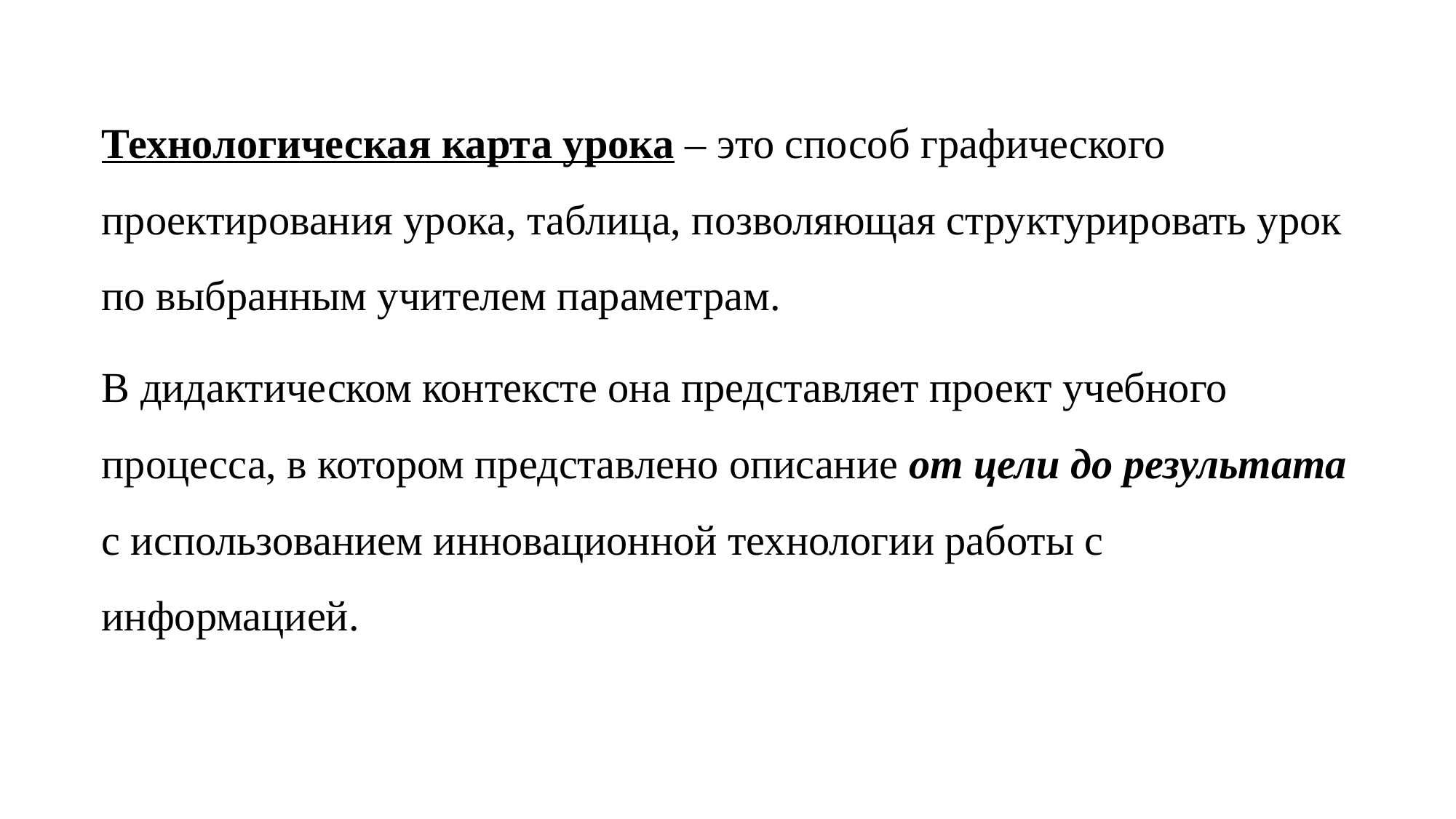

Технологическая карта урока – это способ графического проектирования урока, таблица, позволяющая структурировать урок по выбранным учителем параметрам.
В дидактическом контексте она представляет проект учебного процесса, в котором представлено описание от цели до результата с использованием инновационной технологии работы с информацией.